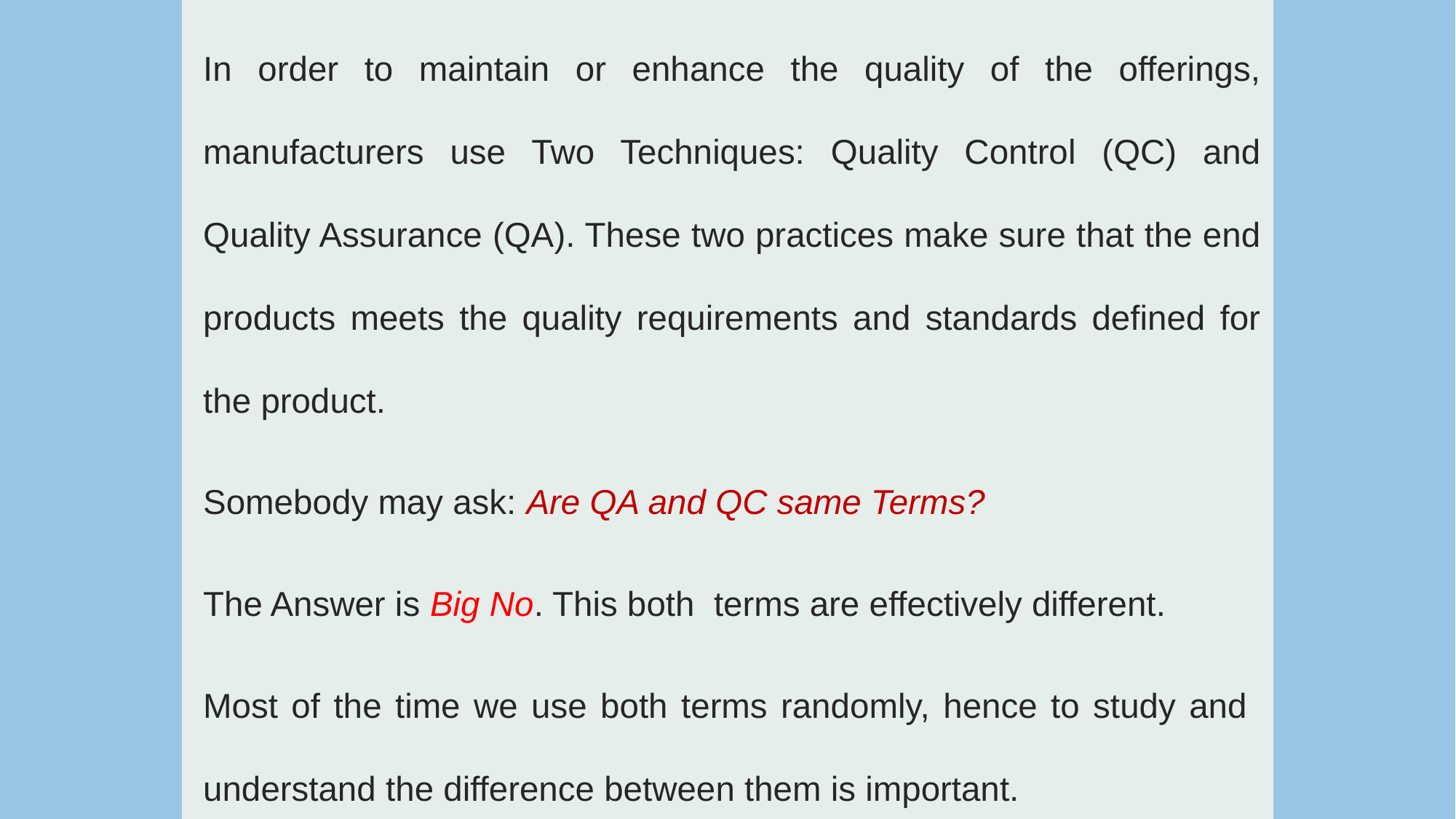

#
	In order to maintain or enhance the quality of the offerings, manufacturers use Two Techniques: Quality Control (QC) and Quality Assurance (QA). These two practices make sure that the end products meets the quality requirements and standards defined for the product.
	Somebody may ask: Are QA and QC same Terms?
	The Answer is Big No. This both  terms are effectively different.
	Most of the time we use both terms randomly, hence to study and  understand the difference between them is important.